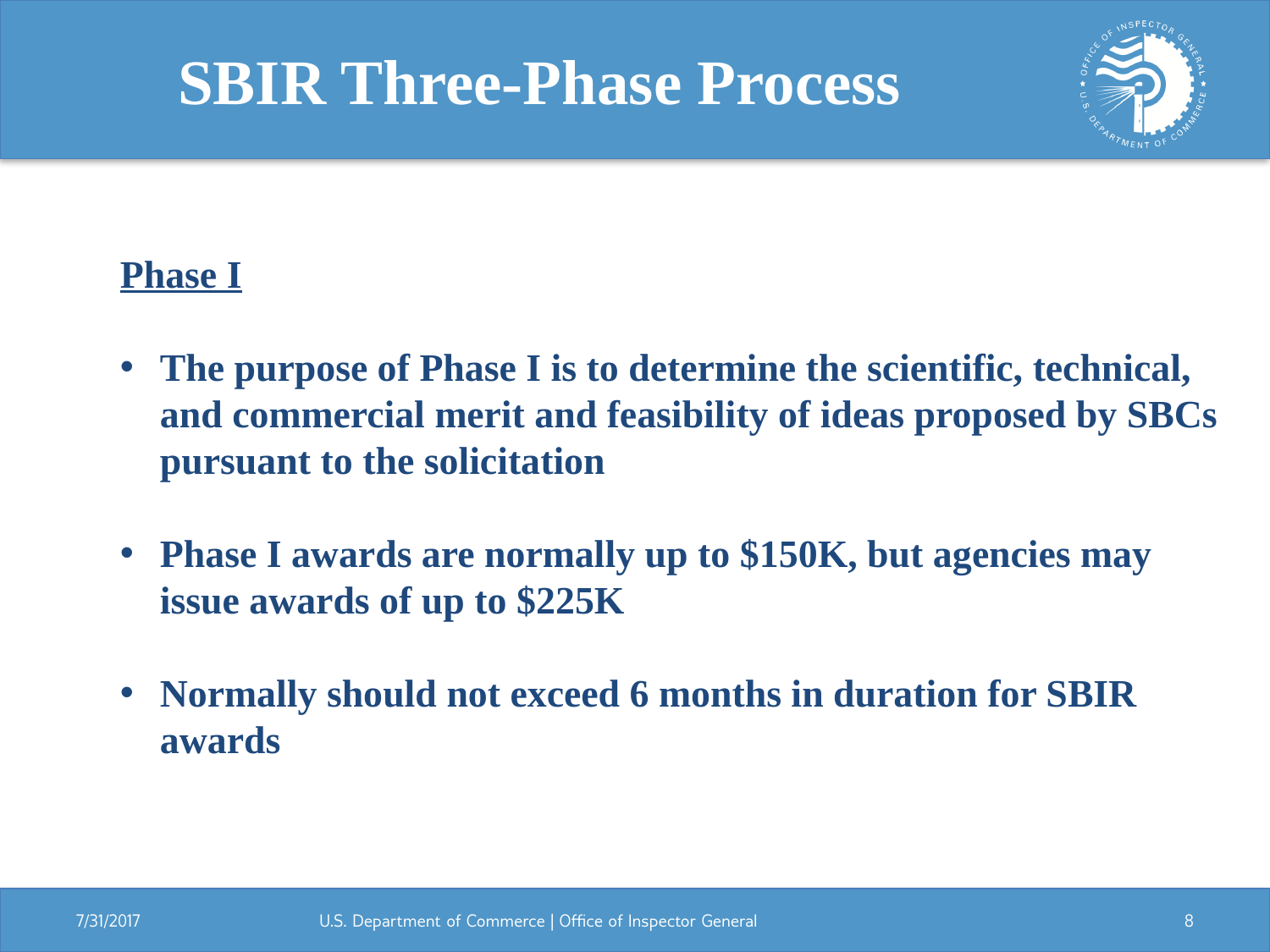

# SBIR Three-Phase Process
Phase I

The purpose of Phase I is to determine the scientific, technical, and commercial merit and feasibility of ideas proposed by SBCs pursuant to the solicitation

Phase I awards are normally up to $150K, but agencies may issue awards of up to $225K

Normally should not exceed 6 months in duration for SBIR awards

7/31/2017
U.S. Department of Commerce | Office of Inspector General
8